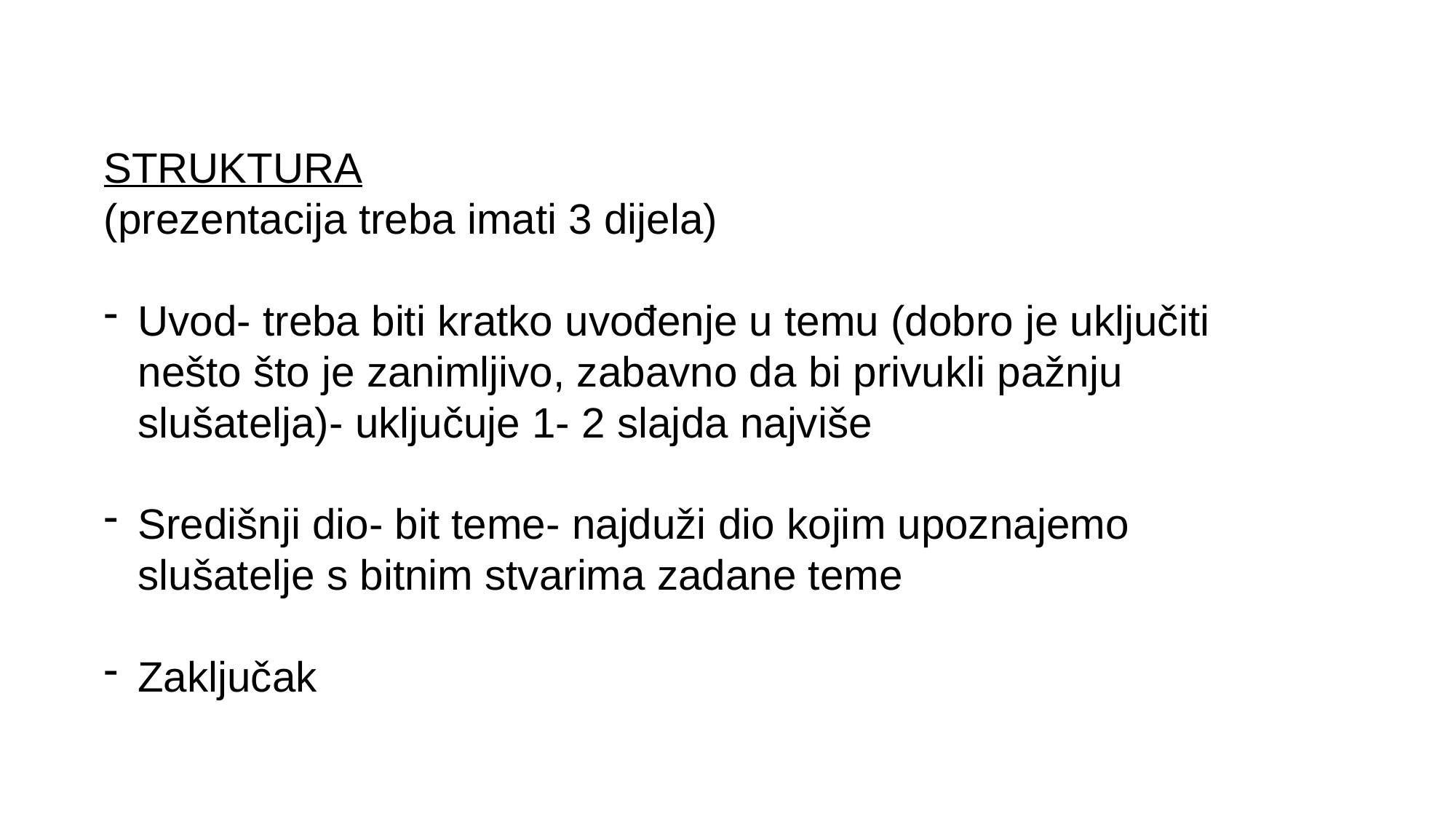

STRUKTURA
(prezentacija treba imati 3 dijela)

Uvod- treba biti kratko uvođenje u temu (dobro je uključiti nešto što je zanimljivo, zabavno da bi privukli pažnju slušatelja)- uključuje 1- 2 slajda najviše

Središnji dio- bit teme- najduži dio kojim upoznajemo slušatelje s bitnim stvarima zadane teme

Zaključak